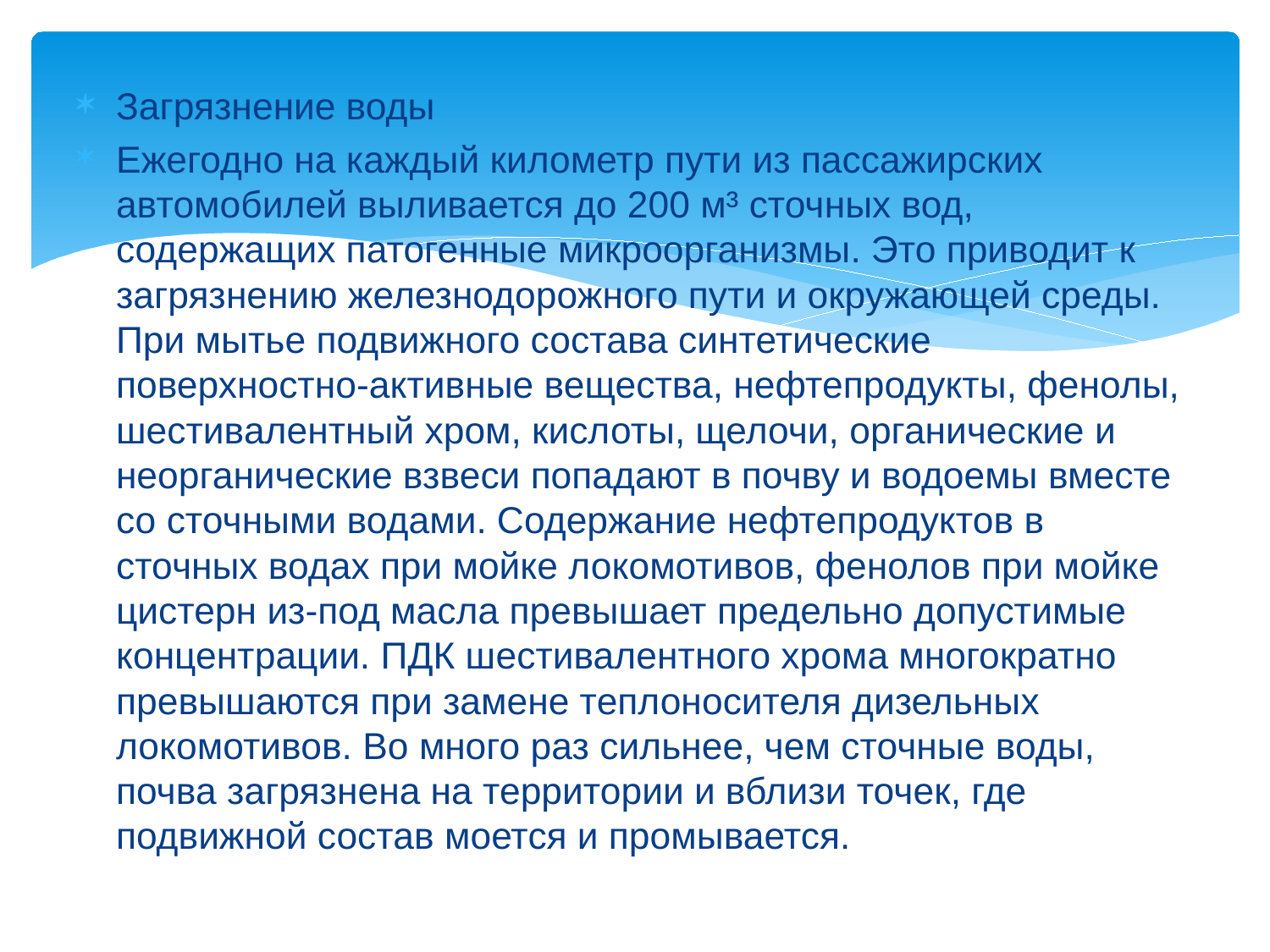

Загрязнение воды
Ежегодно на каждый километр пути из пассажирских автомобилей выливается до 200 м³ сточных вод, содержащих патогенные микроорганизмы. Это приводит к загрязнению железнодорожного пути и окружающей среды. При мытье подвижного состава синтетические поверхностно-активные вещества, нефтепродукты, фенолы, шестивалентный хром, кислоты, щелочи, органические и неорганические взвеси попадают в почву и водоемы вместе со сточными водами. Содержание нефтепродуктов в сточных водах при мойке локомотивов, фенолов при мойке цистерн из-под масла превышает предельно допустимые концентрации. ПДК шестивалентного хрома многократно превышаются при замене теплоносителя дизельных локомотивов. Во много раз сильнее, чем сточные воды, почва загрязнена на территории и вблизи точек, где подвижной состав моется и промывается.